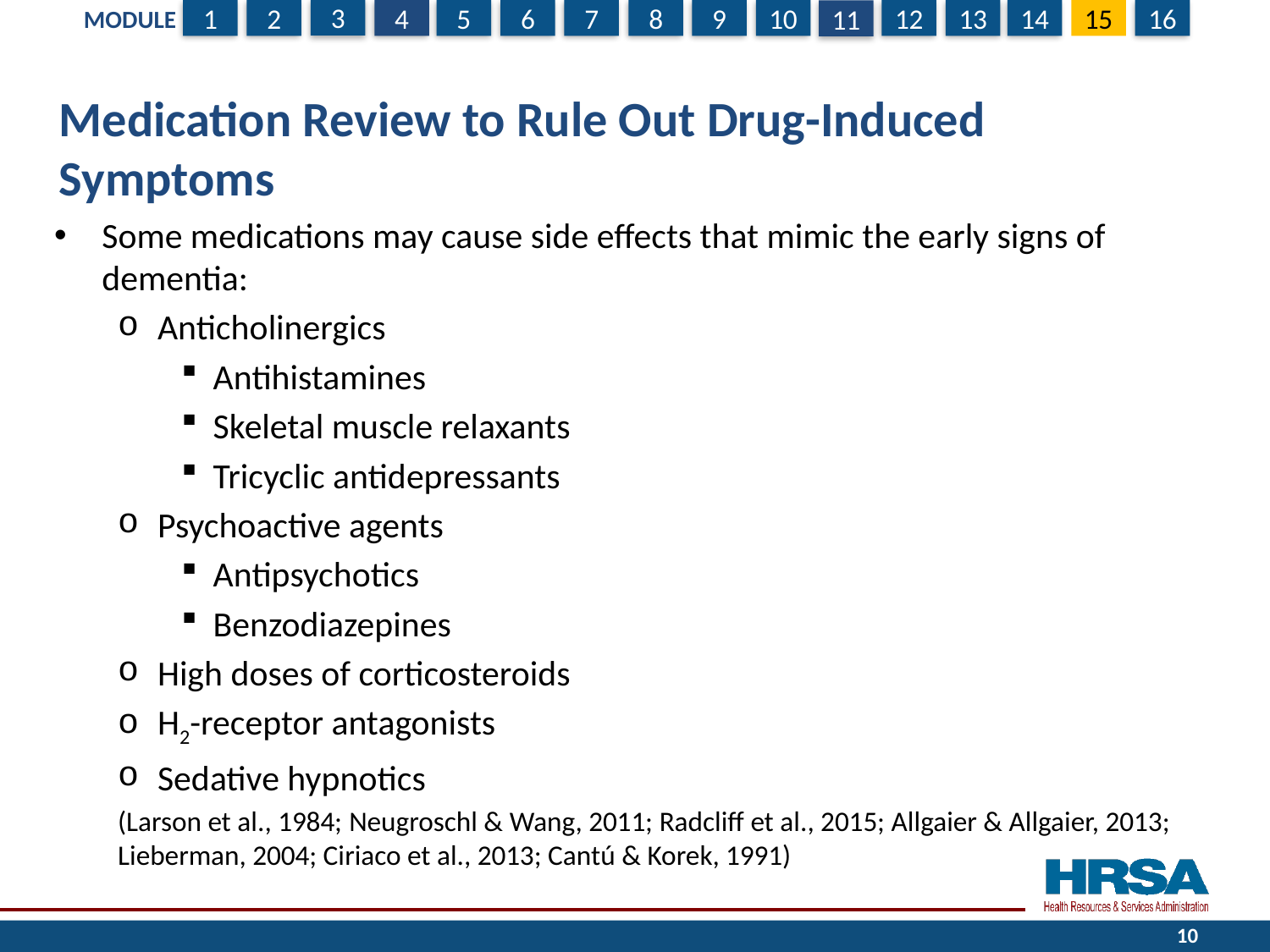

# Medication Review to Rule Out Drug-Induced Symptoms
Some medications may cause side effects that mimic the early signs of dementia:
Anticholinergics
Antihistamines
Skeletal muscle relaxants
Tricyclic antidepressants
Psychoactive agents
Antipsychotics
Benzodiazepines
High doses of corticosteroids
H2-receptor antagonists
Sedative hypnotics
(Larson et al., 1984; Neugroschl & Wang, 2011; Radcliff et al., 2015; Allgaier & Allgaier, 2013; Lieberman, 2004; Ciriaco et al., 2013; Cantú & Korek, 1991)